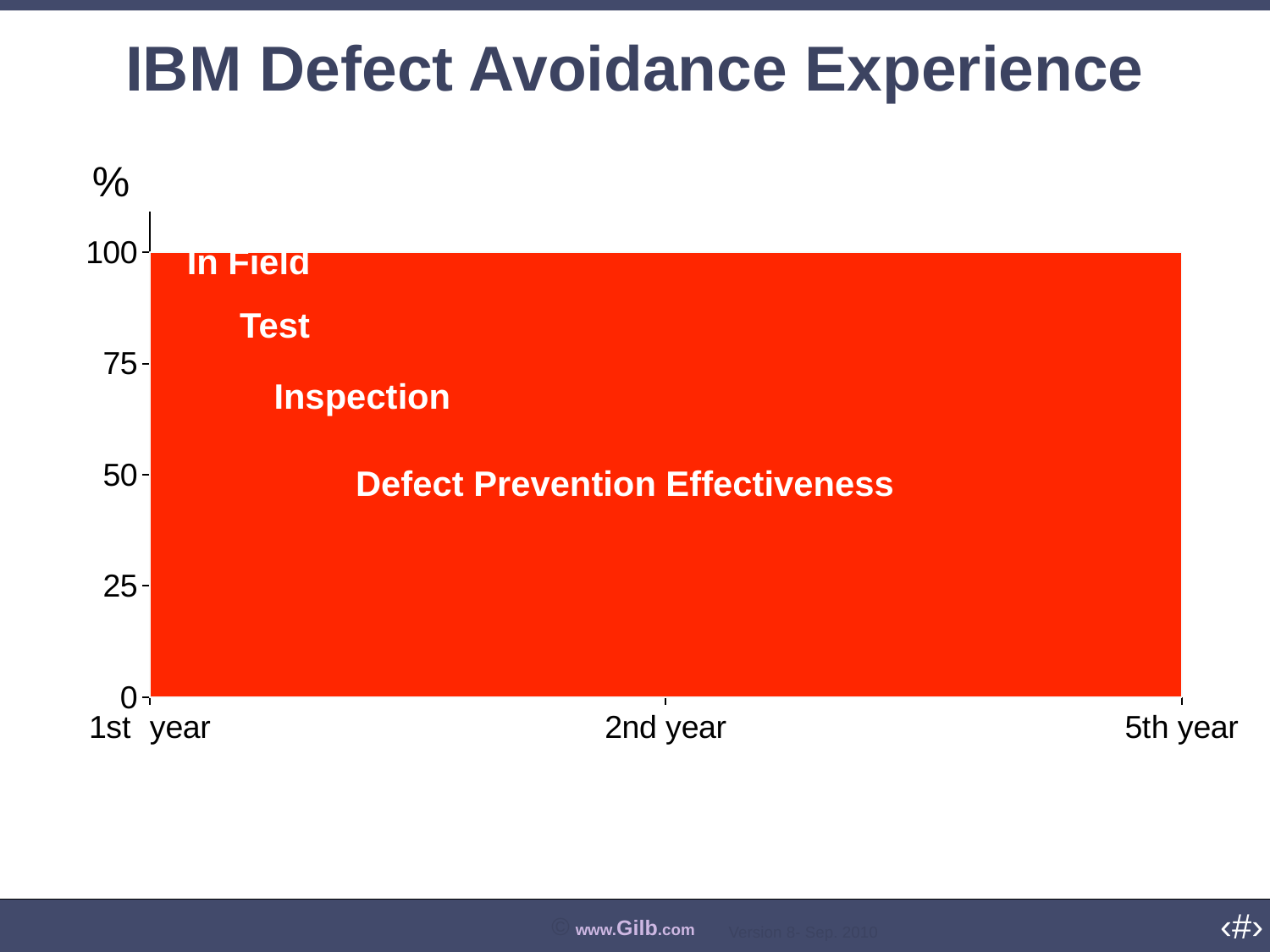

# IBM Defect Avoidance Experience

### Chart

| Category | Field Use | Test | Inspection | Prevention |
|---|---|---|---|---|
| 1st  year | 100.0 | 85.0 | 70.0 | 50.0 |
| 2nd year | 100.0 | 95.0 | 85.0 | 70.0 |
| 5th year | 100.0 | 98.0 | 90.0 | 80.0 |
%
In Field
Test
Inspection
Defect Prevention Effectiveness
13